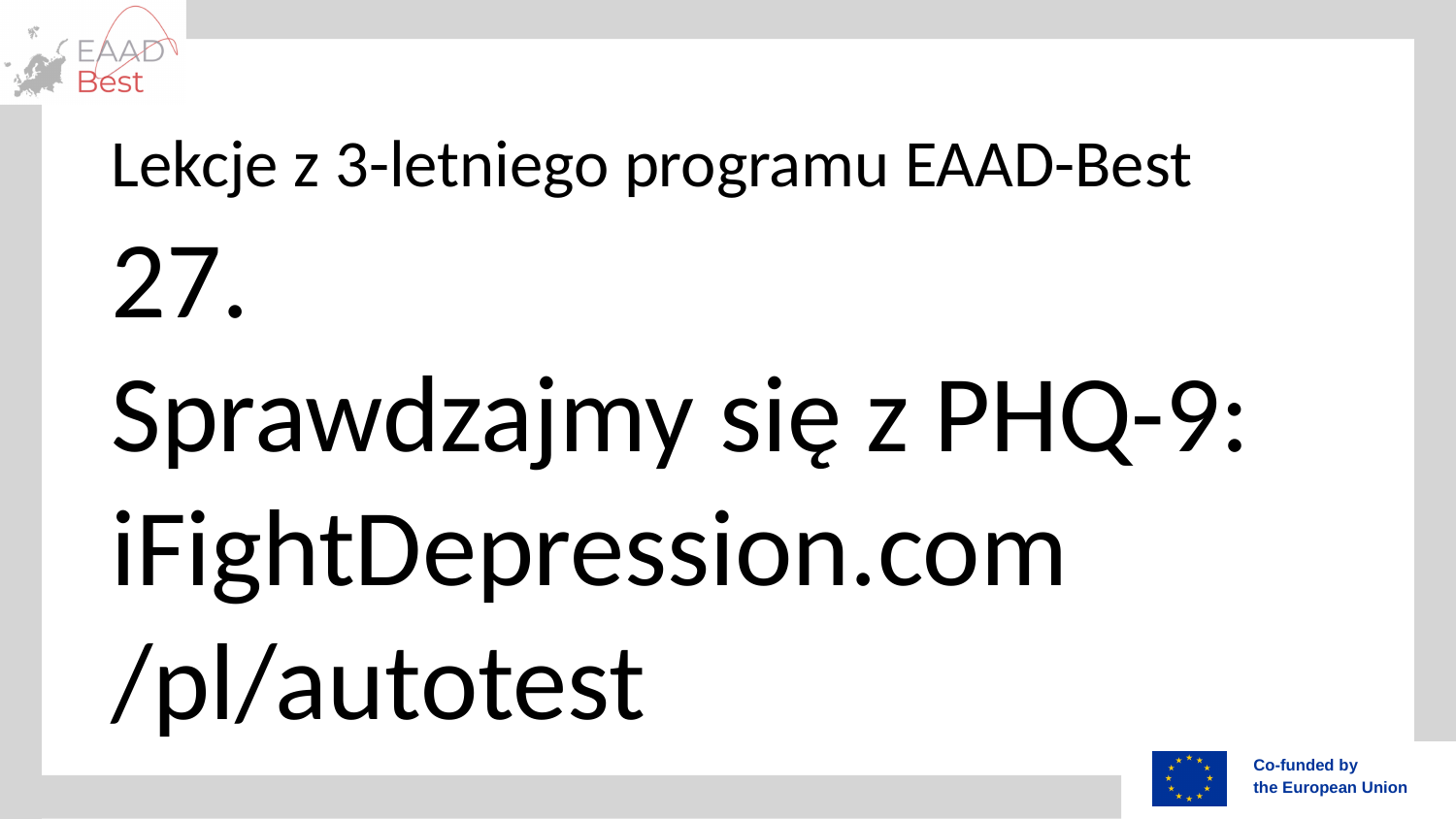

# Lekcje z 3-letniego programu EAAD-Best
27.
Sprawdzajmy się z PHQ-9:
iFightDepression.com
/pl/autotest